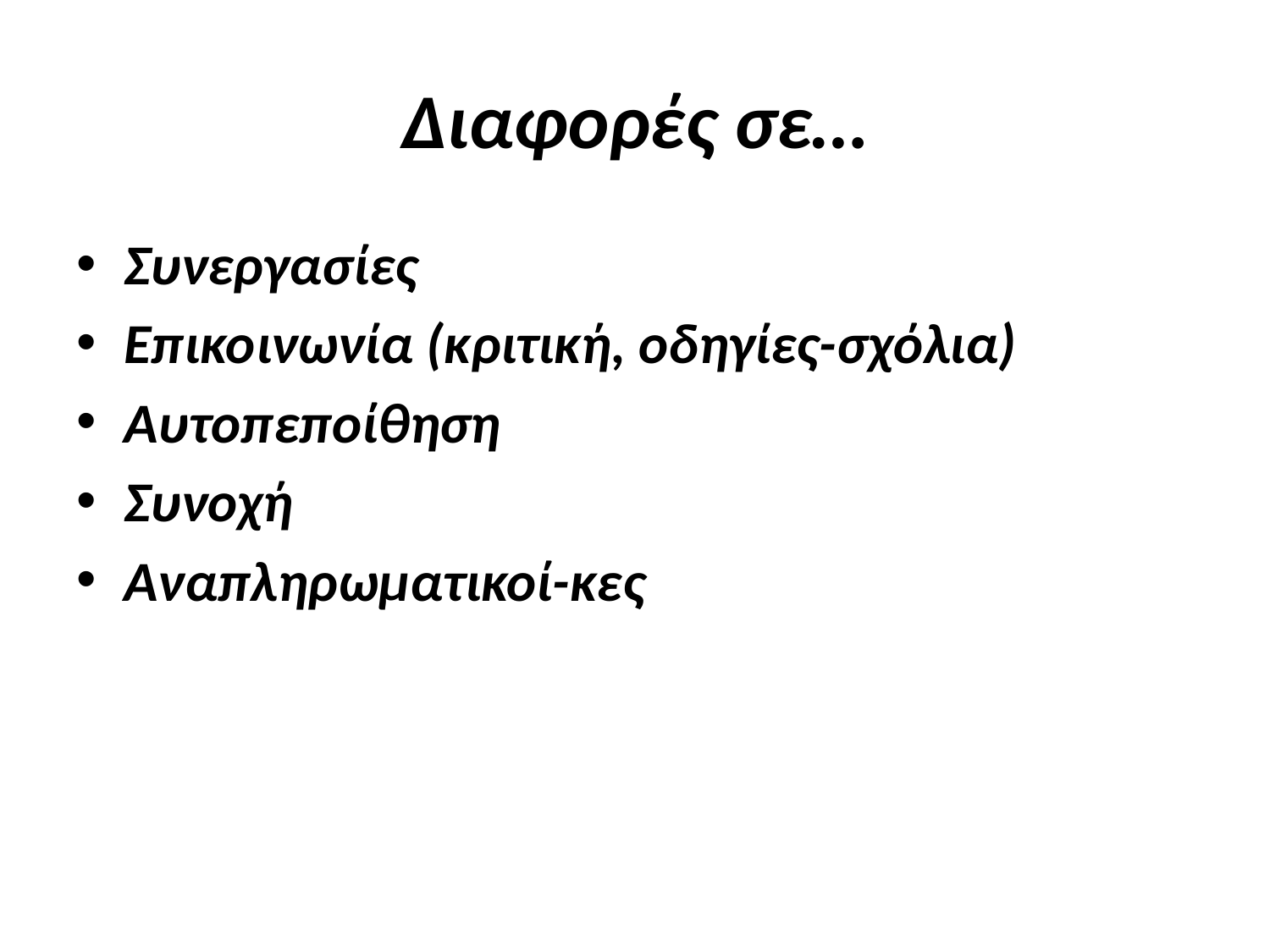

# Διαφορές σε…
Συνεργασίες
Επικοινωνία (κριτική, οδηγίες-σχόλια)
Αυτοπεποίθηση
Συνοχή
Αναπληρωματικοί-κες